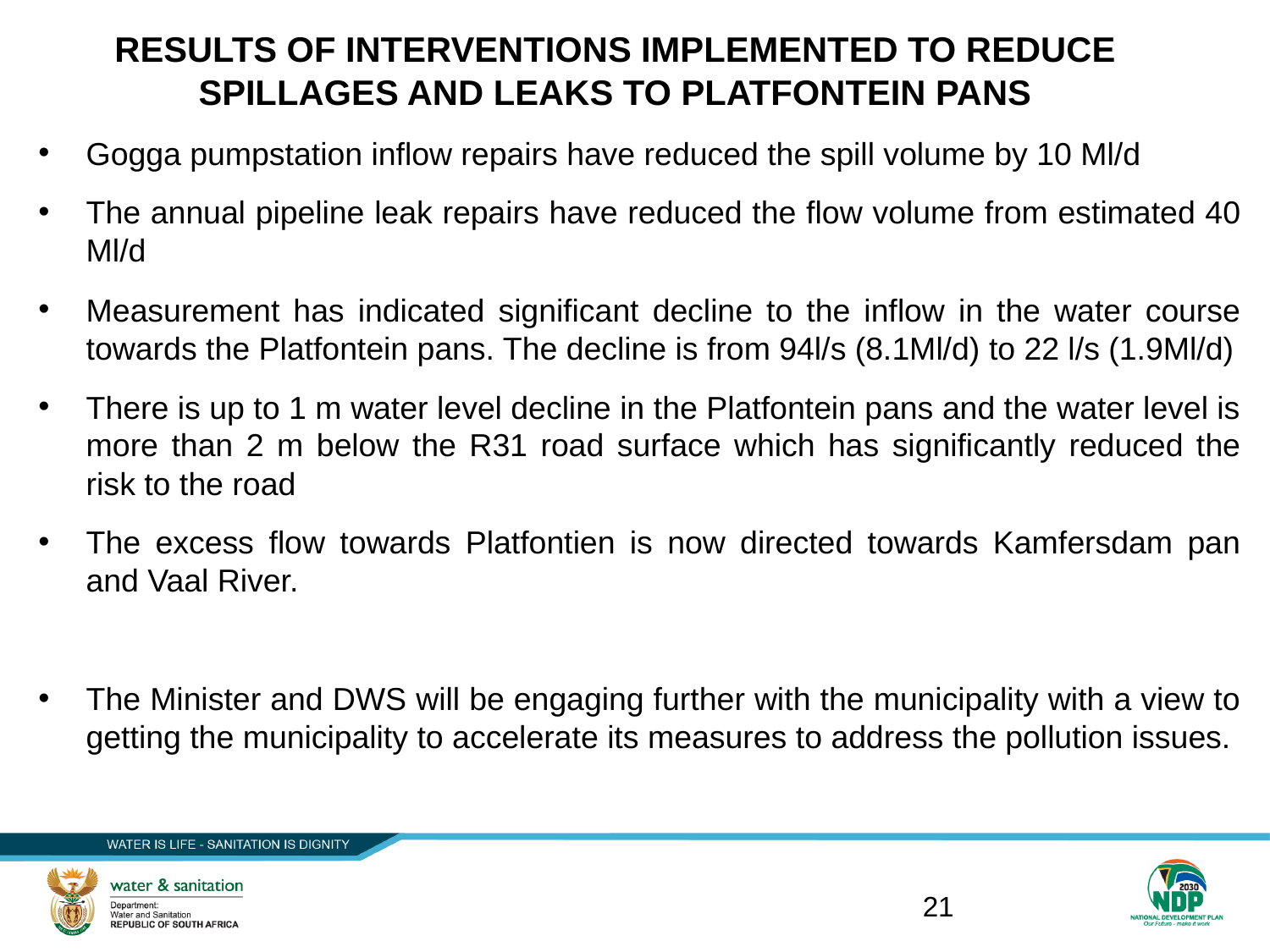

# RESULTS OF INTERVENTIONS IMPLEMENTED TO REDUCE SPILLAGES AND LEAKS TO PLATFONTEIN PANS
Gogga pumpstation inflow repairs have reduced the spill volume by 10 Ml/d
The annual pipeline leak repairs have reduced the flow volume from estimated 40 Ml/d
Measurement has indicated significant decline to the inflow in the water course towards the Platfontein pans. The decline is from 94l/s (8.1Ml/d) to 22 l/s (1.9Ml/d)
There is up to 1 m water level decline in the Platfontein pans and the water level is more than 2 m below the R31 road surface which has significantly reduced the risk to the road
The excess flow towards Platfontien is now directed towards Kamfersdam pan and Vaal River.

The Minister and DWS will be engaging further with the municipality with a view to getting the municipality to accelerate its measures to address the pollution issues.

21